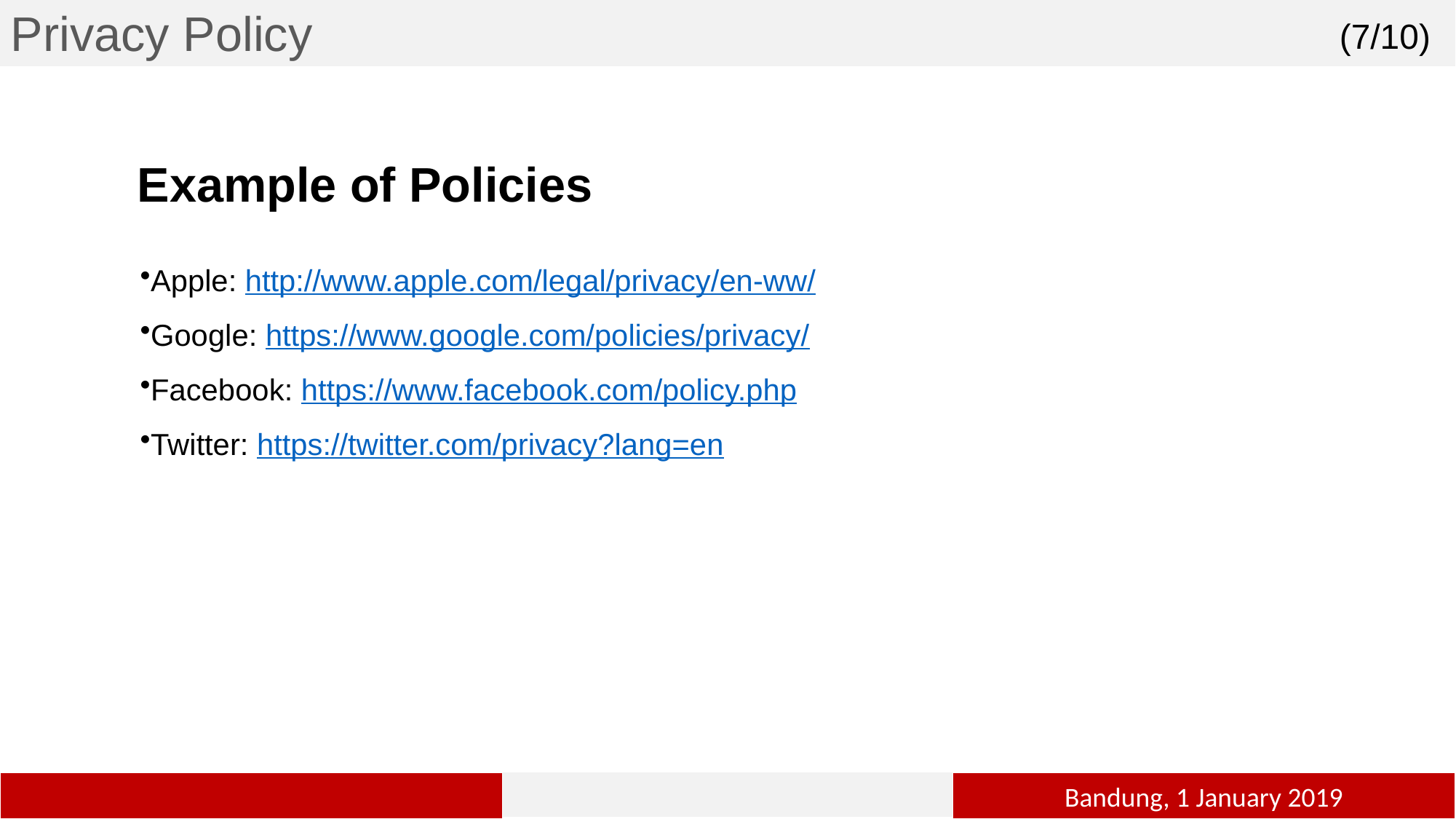

Privacy Policy
(7/10)
Example of Policies

Apple: http://www.apple.com/legal/privacy/en-ww/
Google: https://www.google.com/policies/privacy/
Facebook: https://www.facebook.com/policy.php
Twitter: https://twitter.com/privacy?lang=en

7
2
Bandung, 1 January 2019

7
7
7